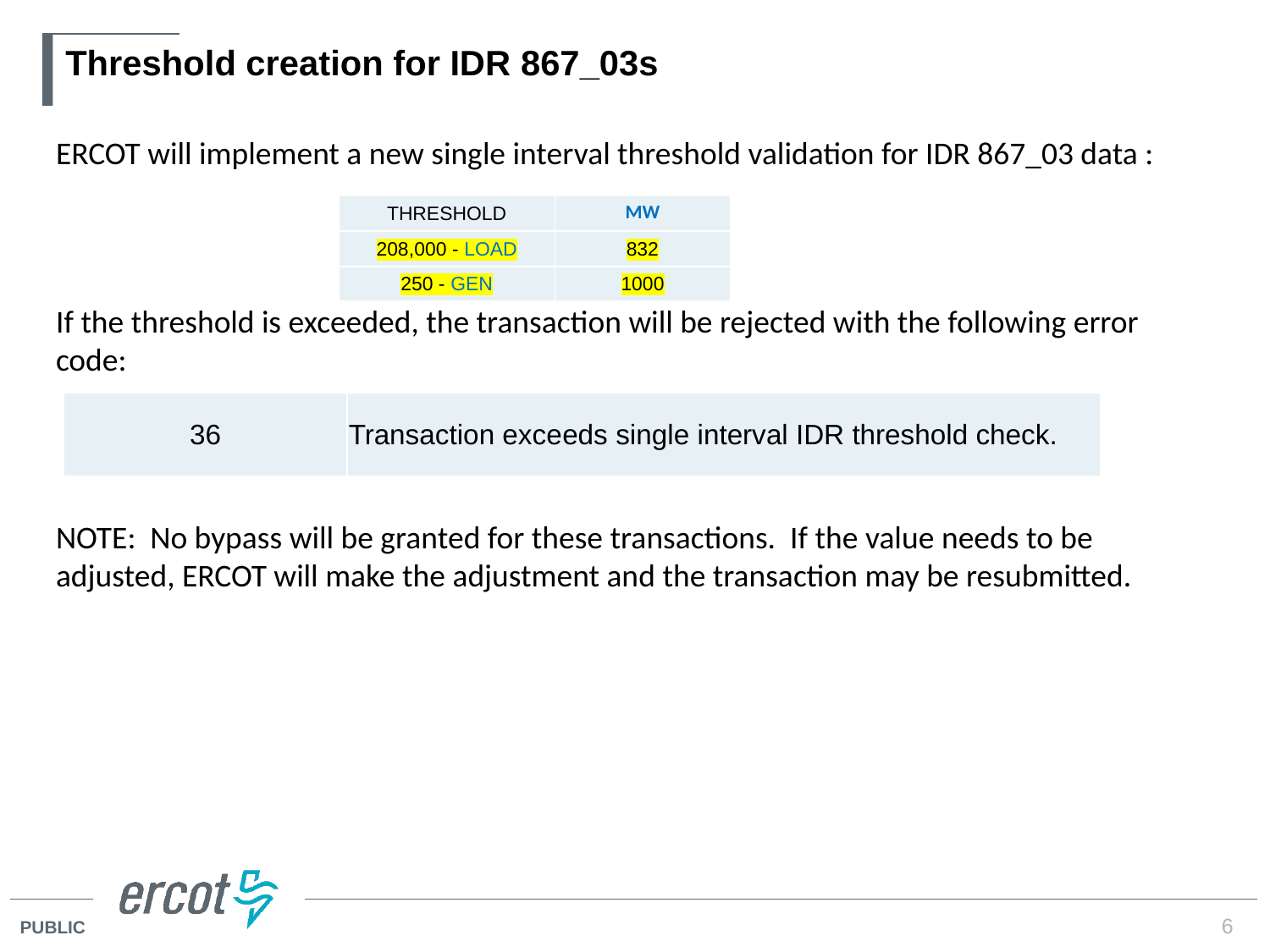

# Threshold creation for IDR 867_03s
ERCOT will implement a new single interval threshold validation for IDR 867_03 data :

If the threshold is exceeded, the transaction will be rejected with the following error code:

NOTE:  No bypass will be granted for these transactions.  If the value needs to be adjusted, ERCOT will make the adjustment and the transaction may be resubmitted.

| THRESHOLD | MW |
| --- | --- |
| 208,000 - LOAD | 832 |
| 250 - GEN | 1000 |
| 36 | Transaction exceeds single interval IDR threshold check. |
| --- | --- |
6